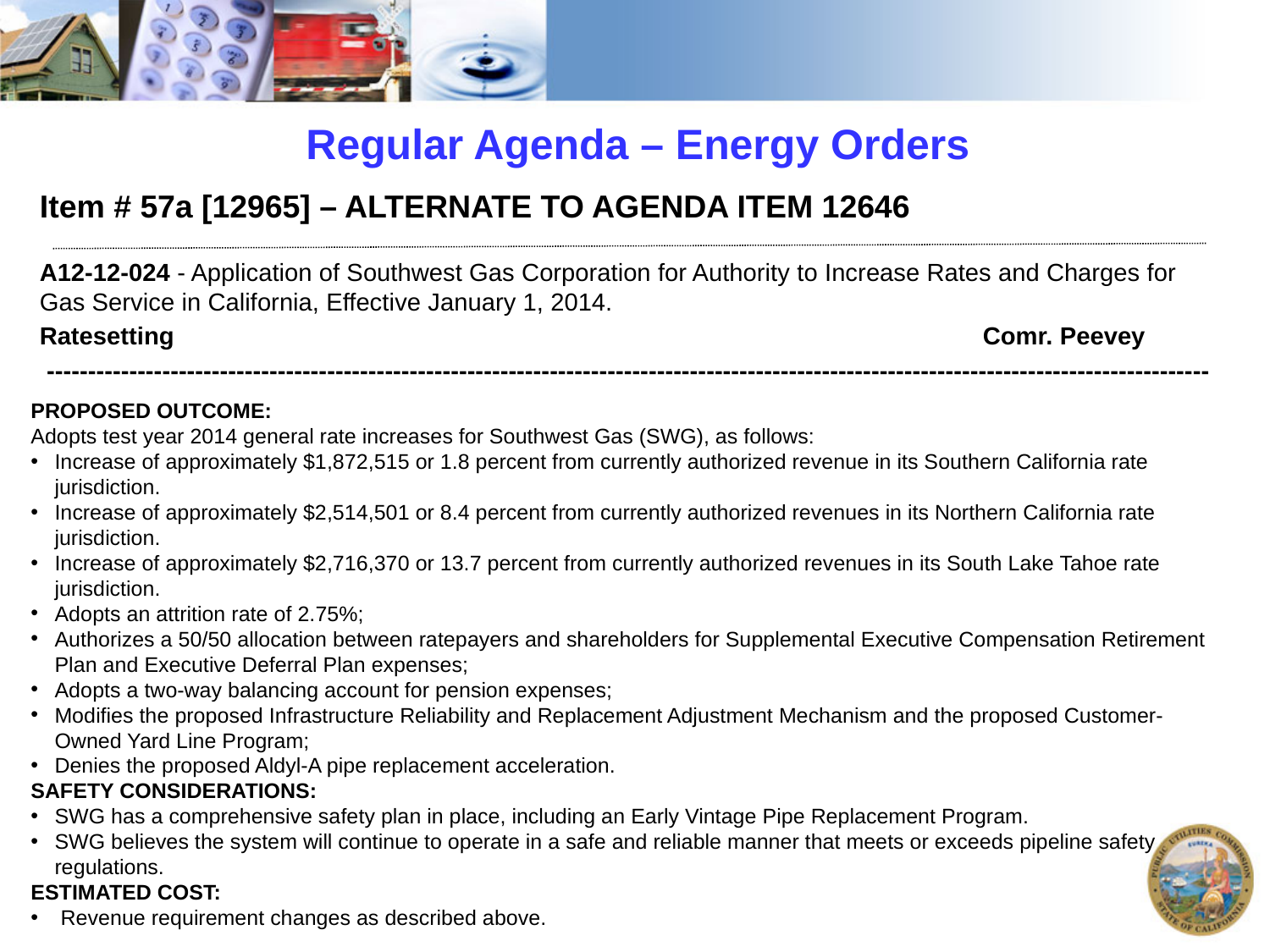

# Regular Agenda – Energy Orders
Item # 57a [12965] – ALTERNATE TO AGENDA ITEM 12646

A12-12-024 - Application of Southwest Gas Corporation for Authority to Increase Rates and Charges for Gas Service in California, Effective January 1, 2014.
Ratesetting 					                          Comr. Peevey
 ---------------------------------------------------------------------------------------------------------------------------------------------

PROPOSED OUTCOME:
Adopts test year 2014 general rate increases for Southwest Gas (SWG), as follows:
Increase of approximately $1,872,515 or 1.8 percent from currently authorized revenue in its Southern California rate jurisdiction.
Increase of approximately $2,514,501 or 8.4 percent from currently authorized revenues in its Northern California rate jurisdiction.
Increase of approximately $2,716,370 or 13.7 percent from currently authorized revenues in its South Lake Tahoe rate jurisdiction.
Adopts an attrition rate of 2.75%;
Authorizes a 50/50 allocation between ratepayers and shareholders for Supplemental Executive Compensation Retirement Plan and Executive Deferral Plan expenses;
Adopts a two-way balancing account for pension expenses;
Modifies the proposed Infrastructure Reliability and Replacement Adjustment Mechanism and the proposed Customer-Owned Yard Line Program;
Denies the proposed Aldyl-A pipe replacement acceleration.
SAFETY CONSIDERATIONS:
SWG has a comprehensive safety plan in place, including an Early Vintage Pipe Replacement Program.
SWG believes the system will continue to operate in a safe and reliable manner that meets or exceeds pipeline safety regulations.
ESTIMATED COST:
 Revenue requirement changes as described above.